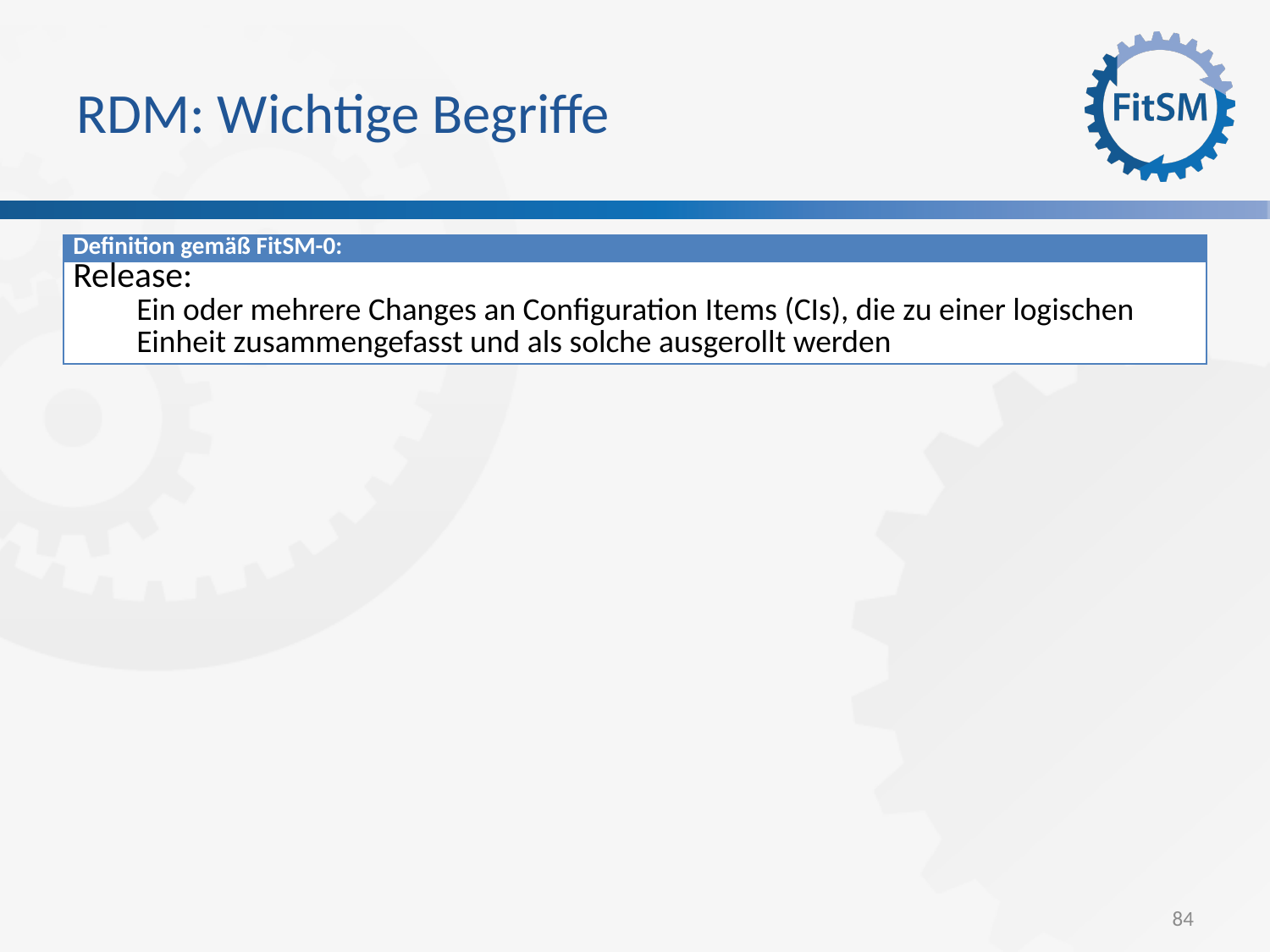

# RDM: Wichtige Begriffe
| Definition gemäß FitSM-0: |
| --- |
| Release: Ein oder mehrere Changes an Configuration Items (CIs), die zu einer logischen Einheit zusammengefasst und als solche ausgerollt werden |
84